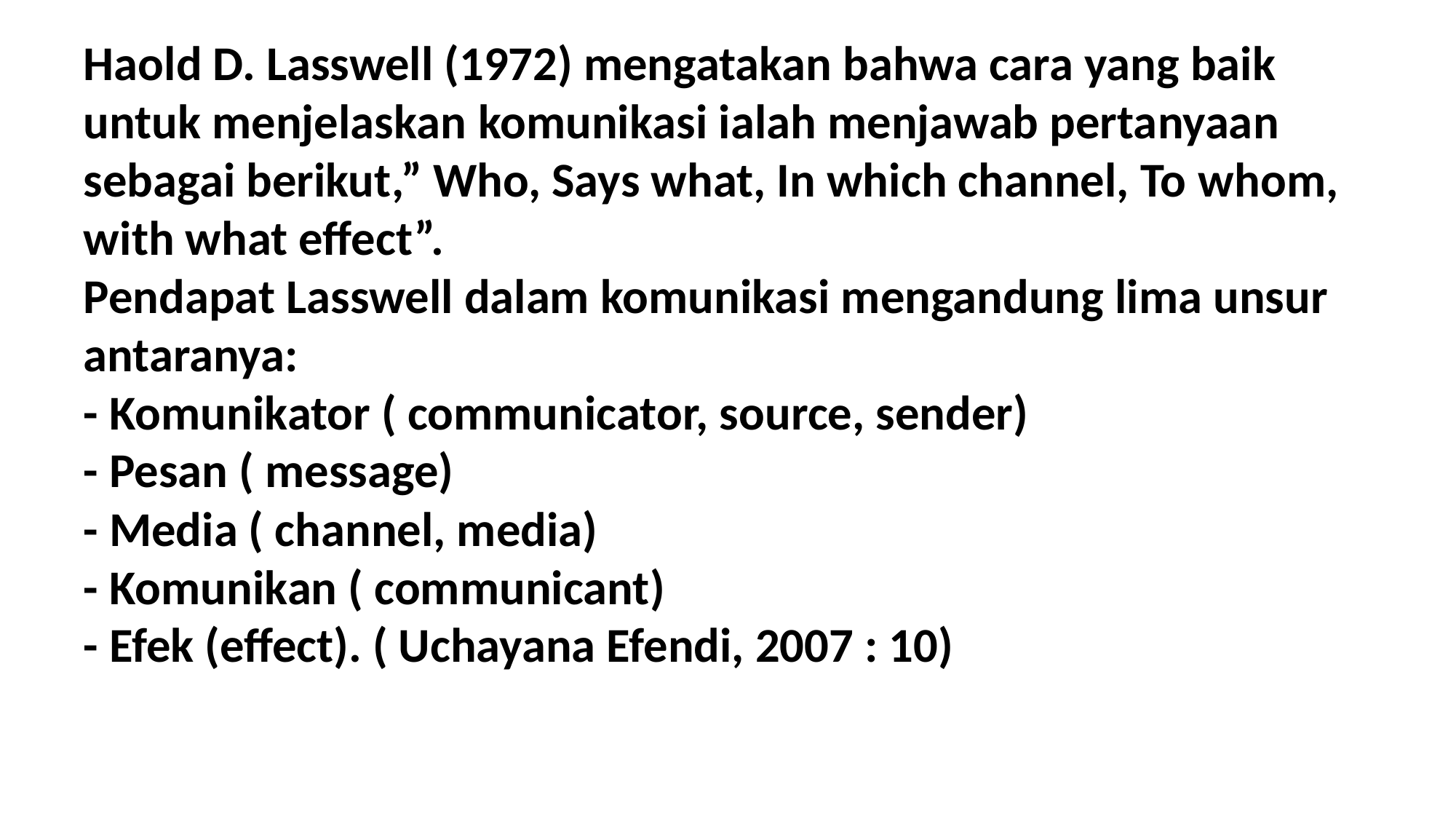

Haold D. Lasswell (1972) mengatakan bahwa cara yang baik untuk menjelaskan komunikasi ialah menjawab pertanyaan sebagai berikut,” Who, Says what, In which channel, To whom, with what effect”.
Pendapat Lasswell dalam komunikasi mengandung lima unsur
antaranya:
- Komunikator ( communicator, source, sender)
- Pesan ( message)
- Media ( channel, media)
- Komunikan ( communicant)
- Efek (effect). ( Uchayana Efendi, 2007 : 10)